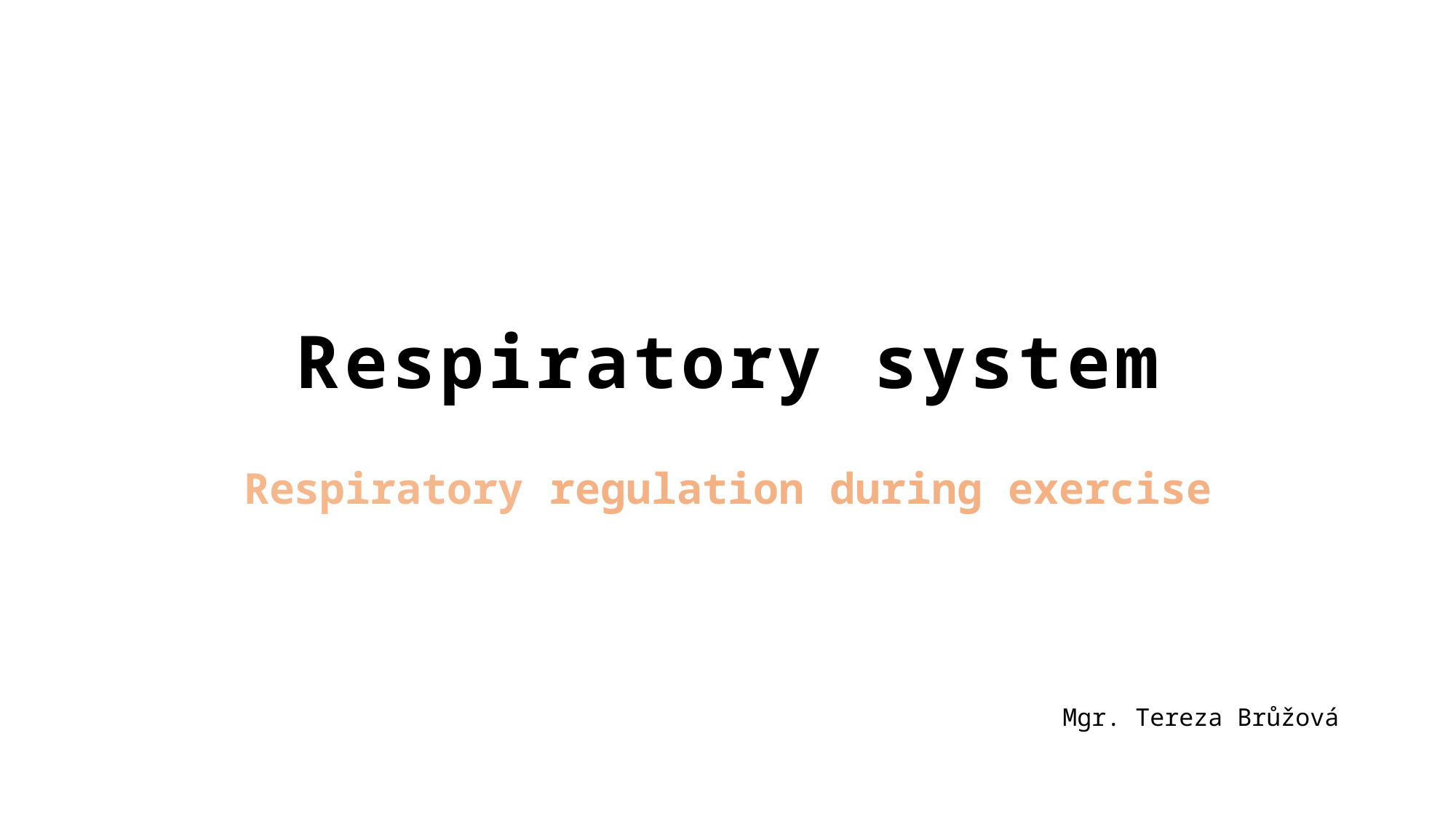

# Respiratory system
Respiratory regulation during exercise

Mgr. Tereza Brůžová